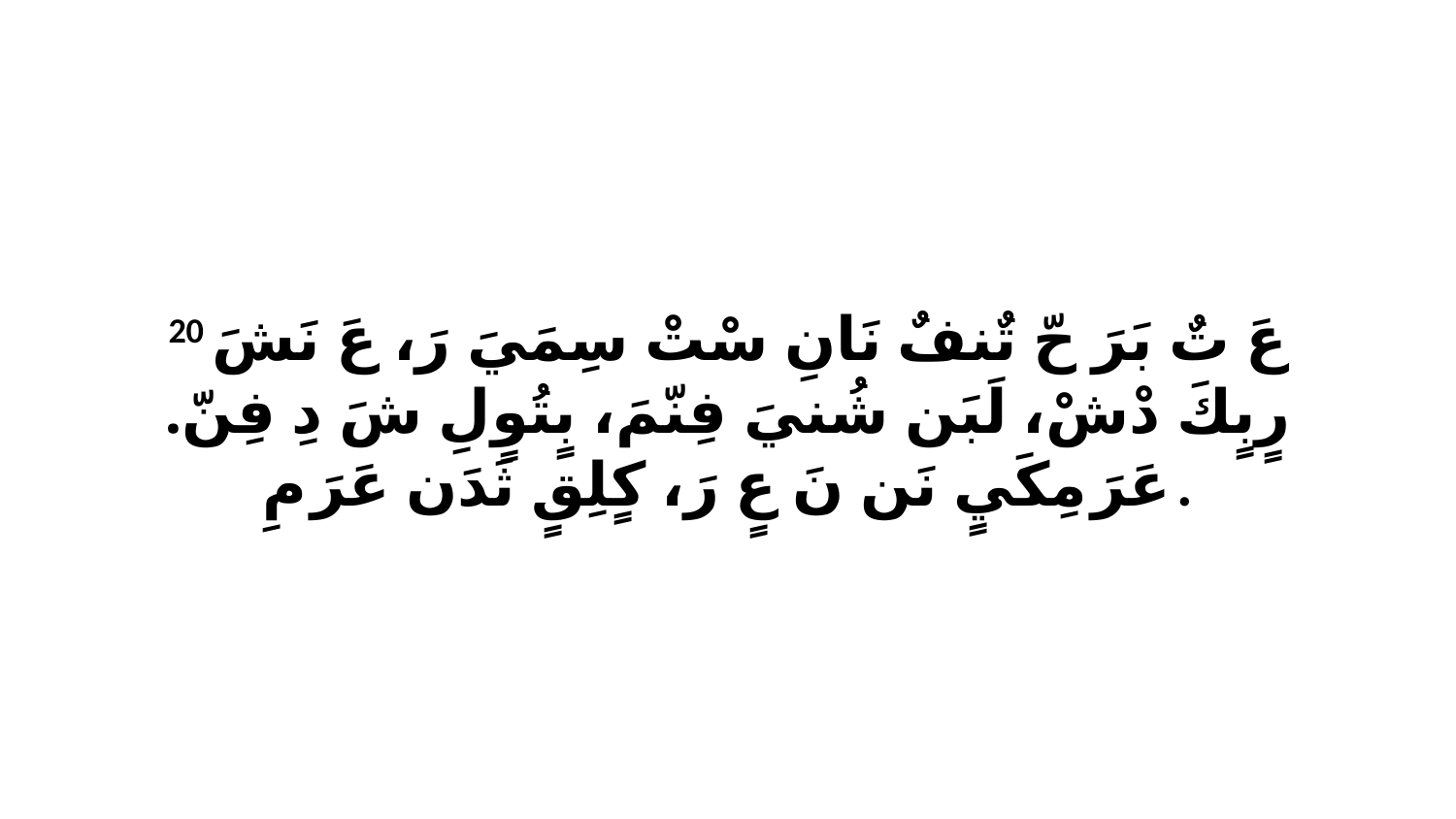

20 عَ تٌ بَرَ حّ تٌنفٌ نَانِ سْتْ سِمَيَ رَ، عَ نَشَ رٍبٍكَ دْشْ، لَبَن شُنيَ فِنّمَ، بٍتُوٍلِ شَ دِ فِنّ. عَرَ مِكَيٍ نَن نَ عٍ رَ، كٍلِقٍ ثَدَن عَرَ مِ.